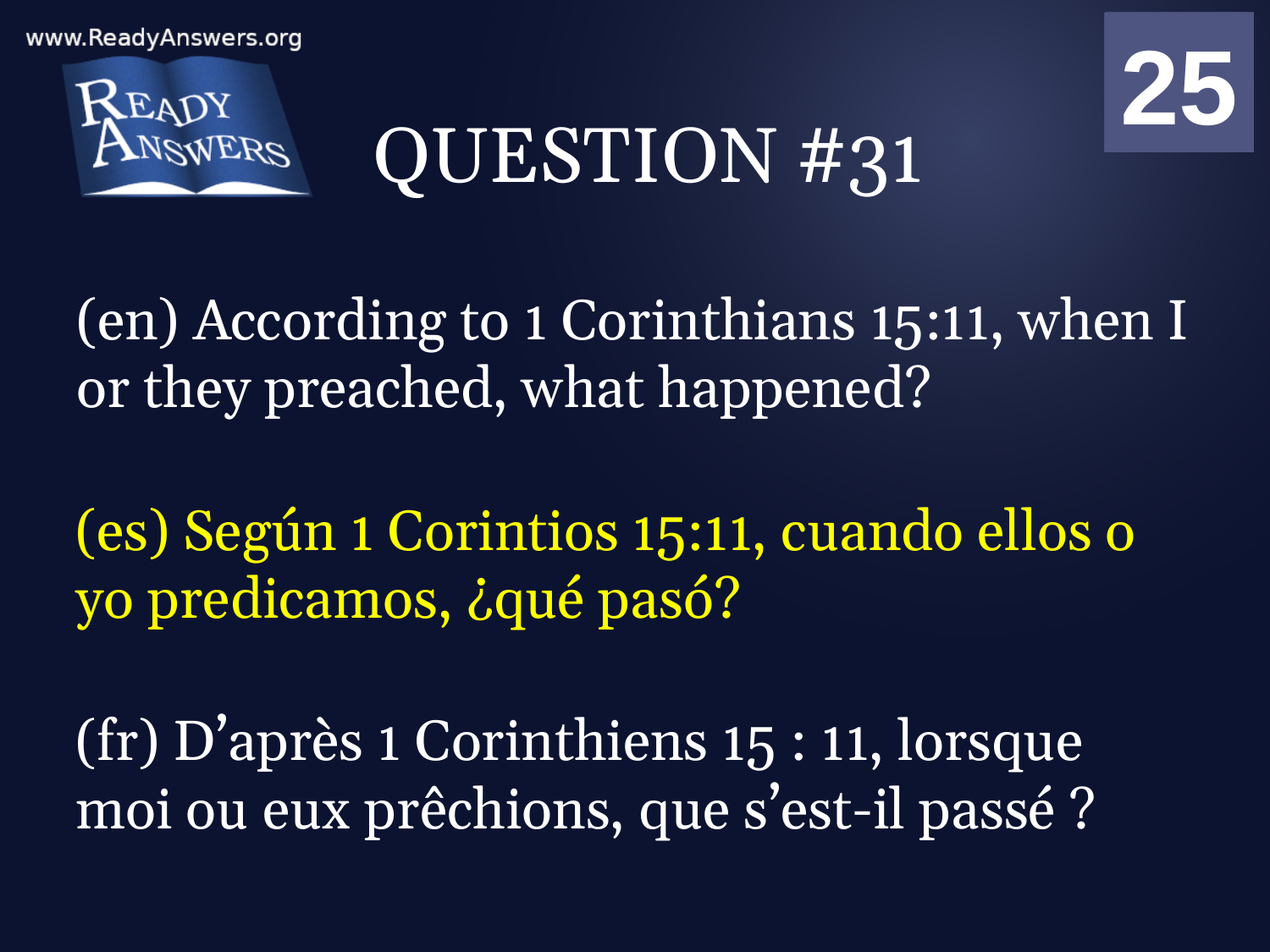

01
02
03
04
05
06
07
08
09
10
11
12
13
14
15
16
17
18
19
20
21
22
23
24
25
00
# QUESTION #31
(en) According to 1 Corinthians 15:11, when I or they preached, what happened?
(es) Según 1 Corintios 15:11, cuando ellos o yo predicamos, ¿qué pasó?
(fr) D’après 1 Corinthiens 15 : 11, lorsque moi ou eux prêchions, que s’est-il passé ?